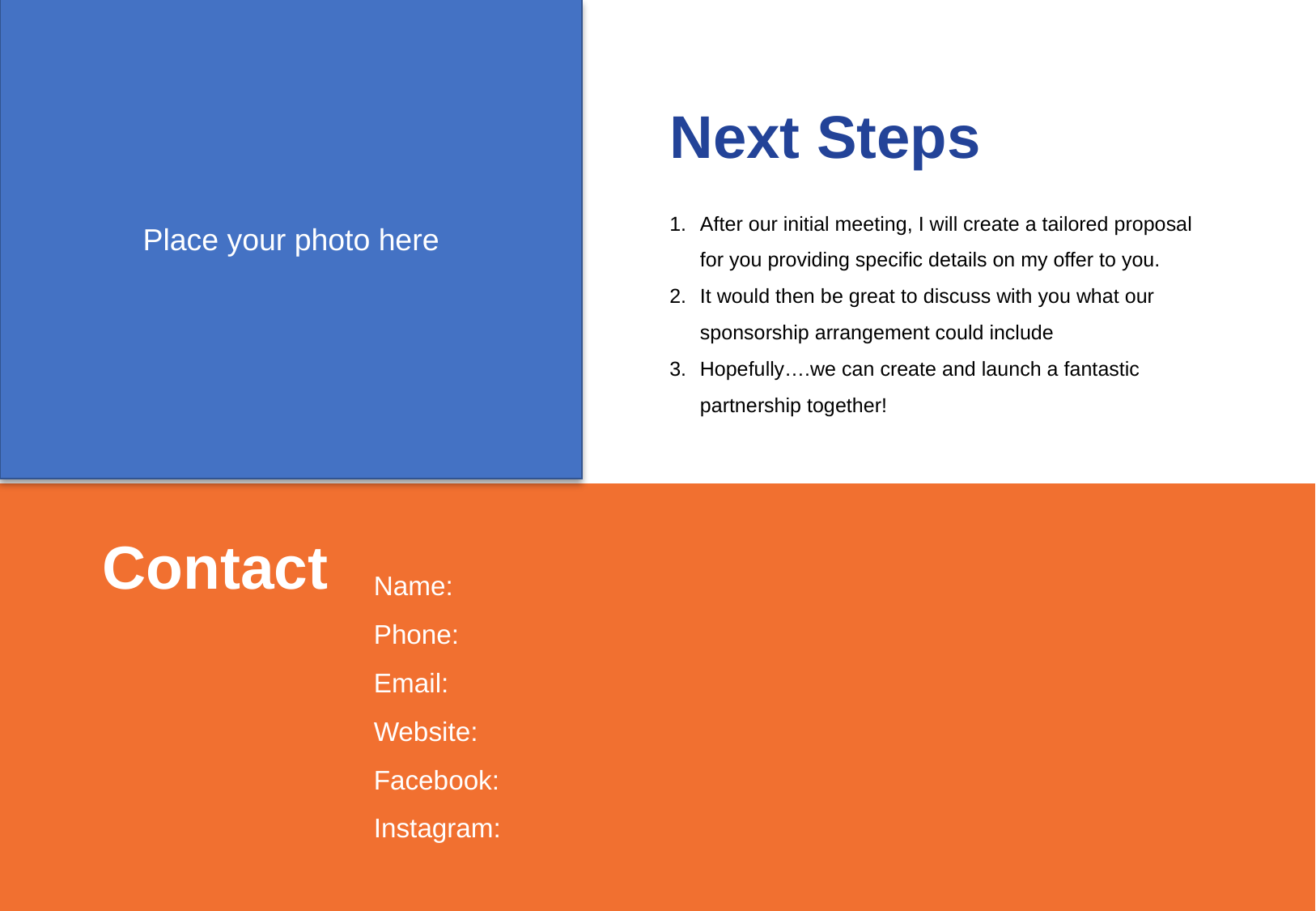

Place your photo here
# Next Steps
After our initial meeting, I will create a tailored proposal for you providing specific details on my offer to you.
It would then be great to discuss with you what our sponsorship arrangement could include
Hopefully….we can create and launch a fantastic partnership together!

Contact
Name:
Phone:
Email:
Website:
Facebook:
Instagram:

5